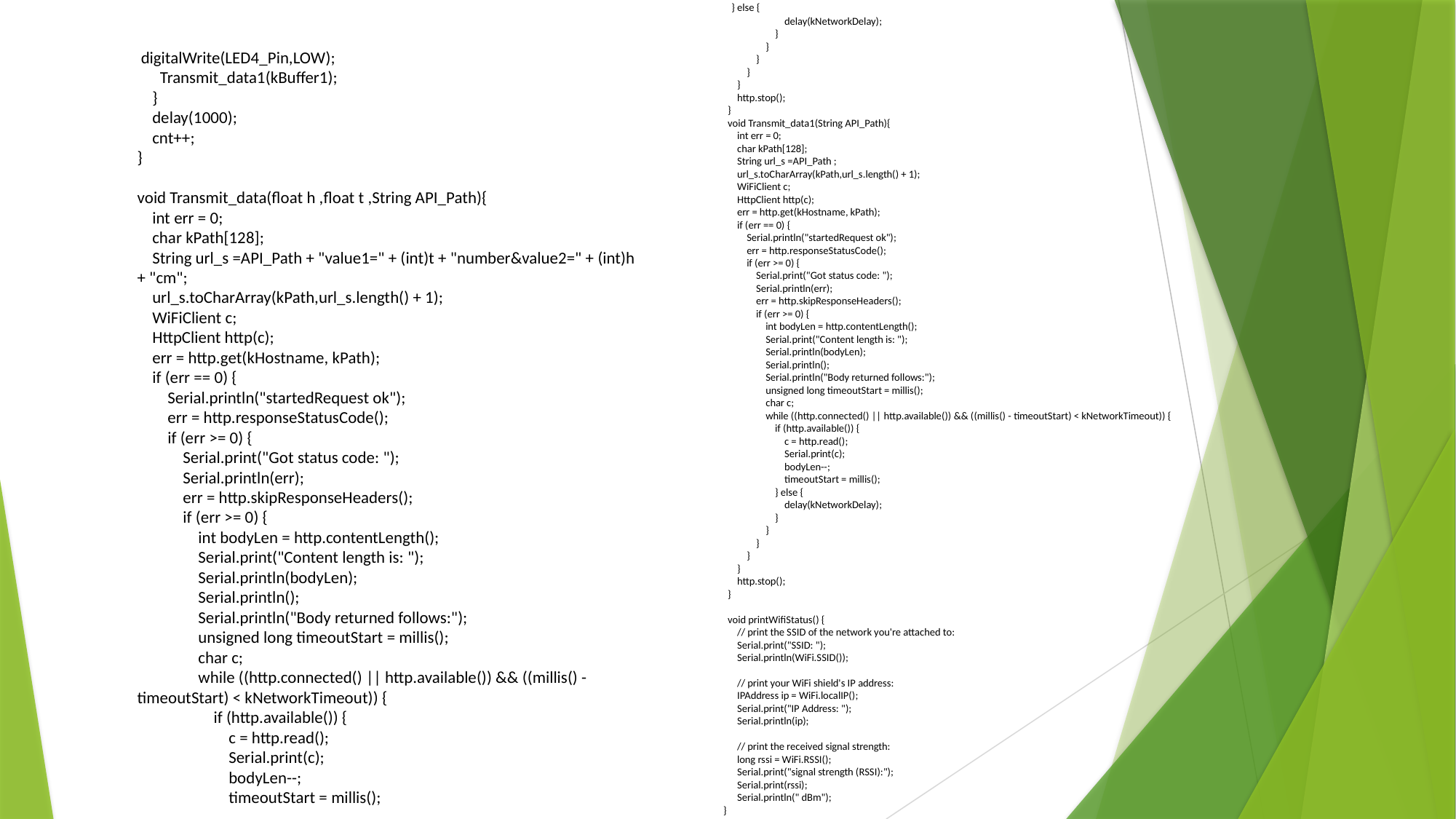

} else {
                        delay(kNetworkDelay);
                    }
                }
            }
        }
    }
    http.stop();
}
void Transmit_data1(String API_Path){
    int err = 0;
    char kPath[128];
    String url_s =API_Path ;
    url_s.toCharArray(kPath,url_s.length() + 1);
    WiFiClient c;
    HttpClient http(c);
    err = http.get(kHostname, kPath);
    if (err == 0) {
        Serial.println("startedRequest ok");
        err = http.responseStatusCode();
        if (err >= 0) {
            Serial.print("Got status code: ");
            Serial.println(err);
            err = http.skipResponseHeaders();
            if (err >= 0) {
                int bodyLen = http.contentLength();
                Serial.print("Content length is: ");
                Serial.println(bodyLen);
                Serial.println();
                Serial.println("Body returned follows:");
                unsigned long timeoutStart = millis();
                char c;
                while ((http.connected() || http.available()) && ((millis() - timeoutStart) < kNetworkTimeout)) {
                    if (http.available()) {
                        c = http.read();
                        Serial.print(c);
                        bodyLen--;
                        timeoutStart = millis();
                    } else {
                        delay(kNetworkDelay);
                    }
                }
            }
        }
    }
    http.stop();
}

void printWifiStatus() {
    // print the SSID of the network you're attached to:
    Serial.print("SSID: ");
    Serial.println(WiFi.SSID());

    // print your WiFi shield's IP address:
    IPAddress ip = WiFi.localIP();
    Serial.print("IP Address: ");
    Serial.println(ip);

    // print the received signal strength:
    long rssi = WiFi.RSSI();
    Serial.print("signal strength (RSSI):");
    Serial.print(rssi);
    Serial.println(" dBm");
  }
 digitalWrite(LED4_Pin,LOW);
      Transmit_data1(kBuffer1);
    }
    delay(1000);
    cnt++;
}

void Transmit_data(float h ,float t ,String API_Path){
    int err = 0;
    char kPath[128];
    String url_s =API_Path + "value1=" + (int)t + "number&value2=" + (int)h + "cm";
    url_s.toCharArray(kPath,url_s.length() + 1);
    WiFiClient c;
    HttpClient http(c);
    err = http.get(kHostname, kPath);
    if (err == 0) {
        Serial.println("startedRequest ok");
        err = http.responseStatusCode();
        if (err >= 0) {
            Serial.print("Got status code: ");
            Serial.println(err);
            err = http.skipResponseHeaders();
            if (err >= 0) {
                int bodyLen = http.contentLength();
                Serial.print("Content length is: ");
                Serial.println(bodyLen);
                Serial.println();
                Serial.println("Body returned follows:");
                unsigned long timeoutStart = millis();
                char c;
                while ((http.connected() || http.available()) && ((millis() - timeoutStart) < kNetworkTimeout)) {
                    if (http.available()) {
                        c = http.read();
                        Serial.print(c);
                        bodyLen--;
                        timeoutStart = millis();